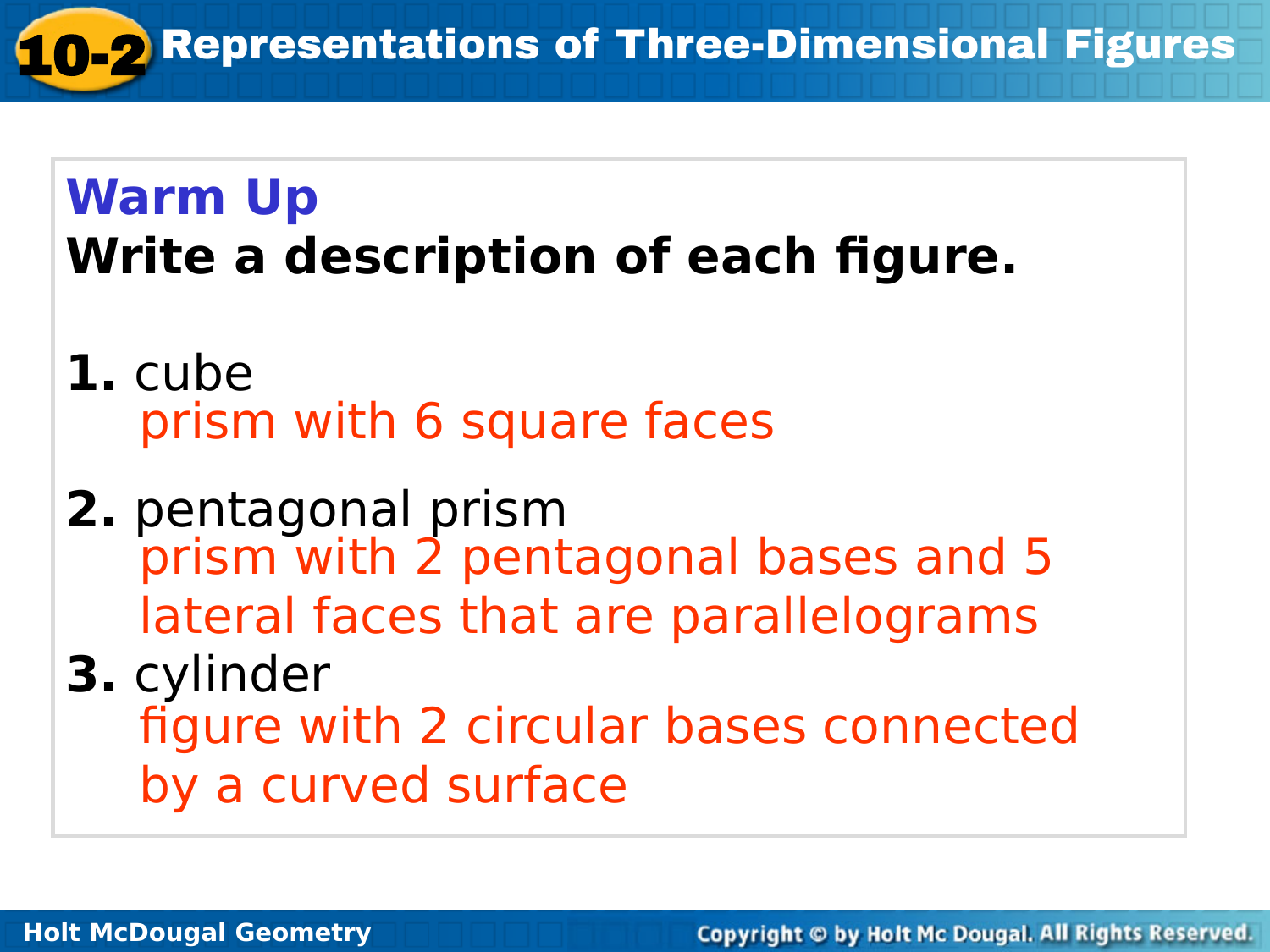

Warm Up
Write a description of each figure.

1. cube

2. pentagonal prism

3. cylinder
prism with 6 square faces
prism with 2 pentagonal bases and 5 lateral faces that are parallelograms
figure with 2 circular bases connected by a curved surface